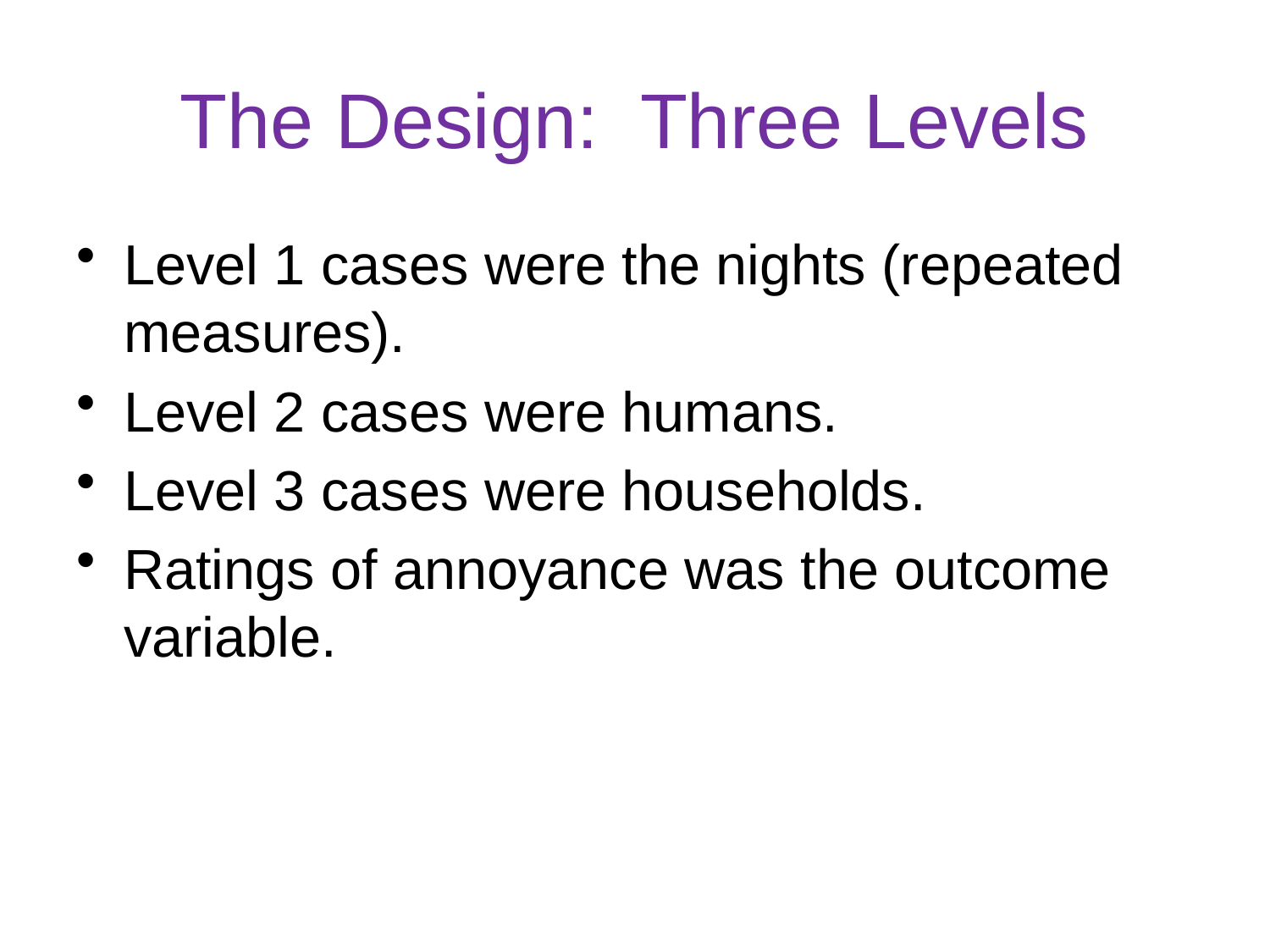

# The Design:  Three Levels
Level 1 cases were the nights (repeated measures).
Level 2 cases were humans.
Level 3 cases were households.
Ratings of annoyance was the outcome variable.